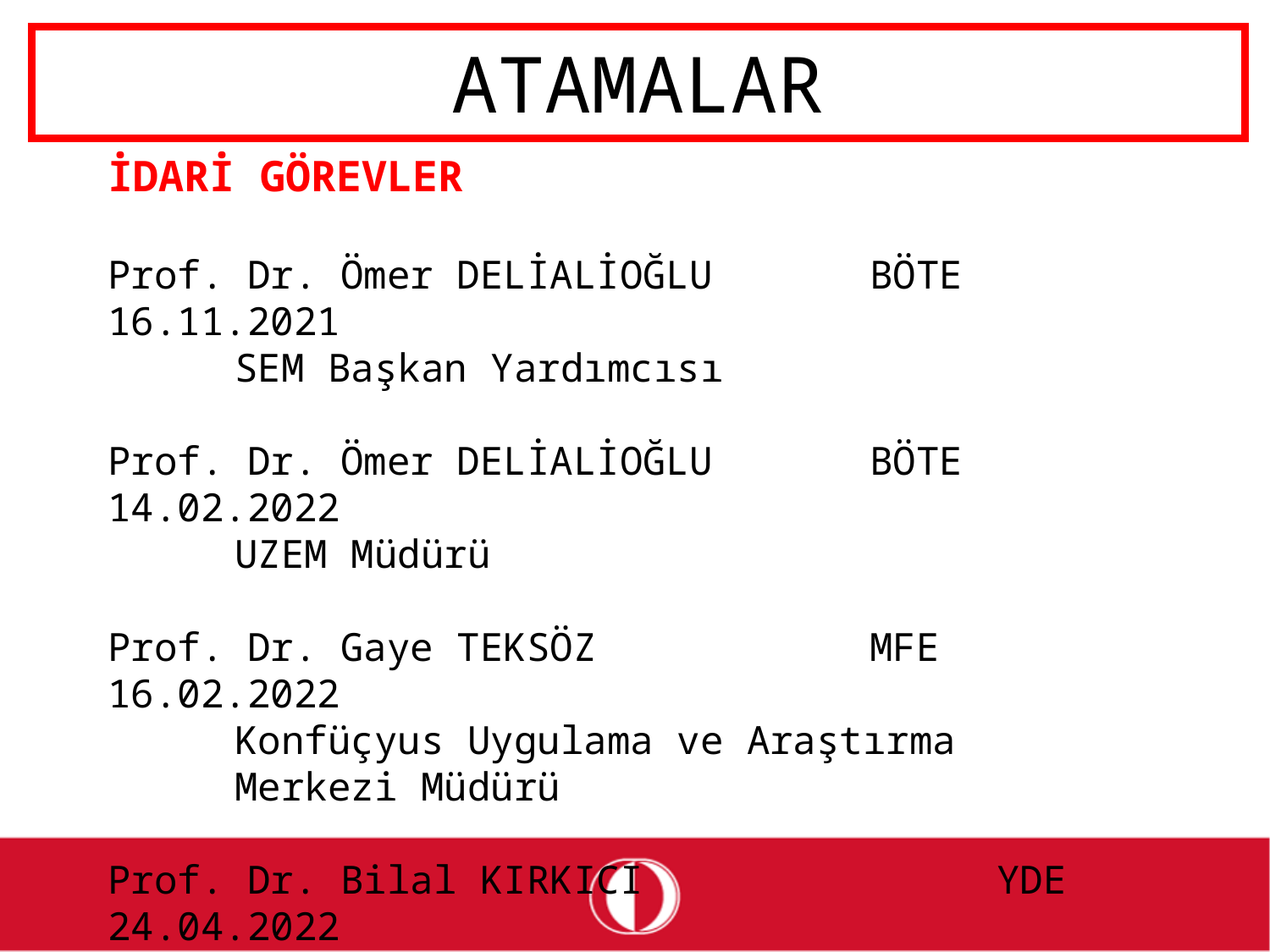

# ATAMALAR
İDARİ GÖREVLER

Prof. Dr. Ömer DELİALİOĞLU		BÖTE	16.11.2021
	SEM Başkan Yardımcısı

Prof. Dr. Ömer DELİALİOĞLU		BÖTE	14.02.2022
	UZEM Müdürü

Prof. Dr. Gaye TEKSÖZ			MFE	16.02.2022
	Konfüçyus Uygulama ve Araştırma
	Merkezi Müdürü

Prof. Dr. Bilal KIRKICI			YDE	24.04.2022
	Yabancı Diller Yüksekokulu Müdürü